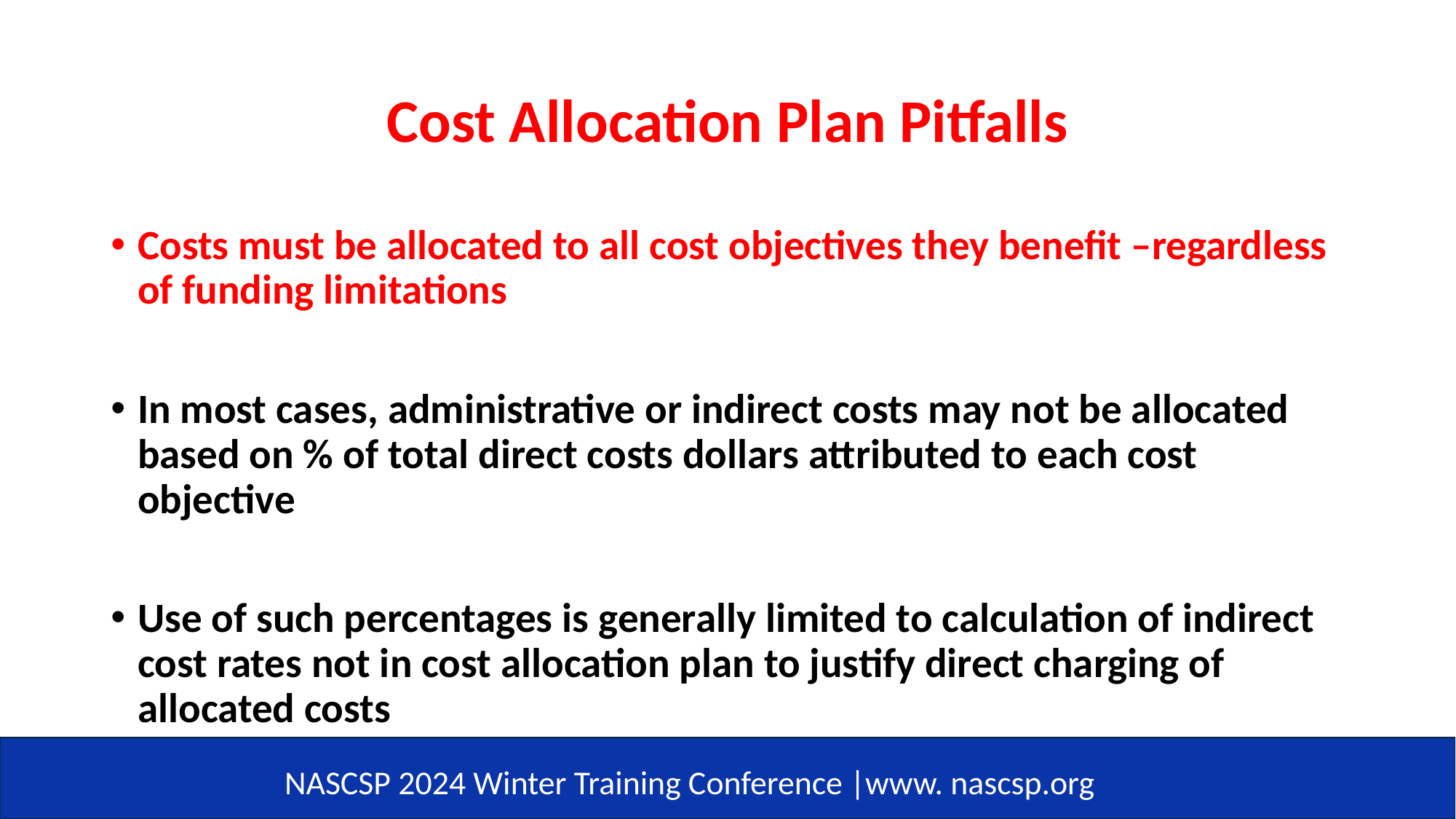

# Cost Allocation Plan Pitfalls
Costs must be allocated to all cost objectives they benefit –regardless of funding limitations

In most cases, administrative or indirect costs may not be allocated based on % of total direct costs dollars attributed to each cost objective

Use of such percentages is generally limited to calculation of indirect cost rates not in cost allocation plan to justify direct charging of allocated costs